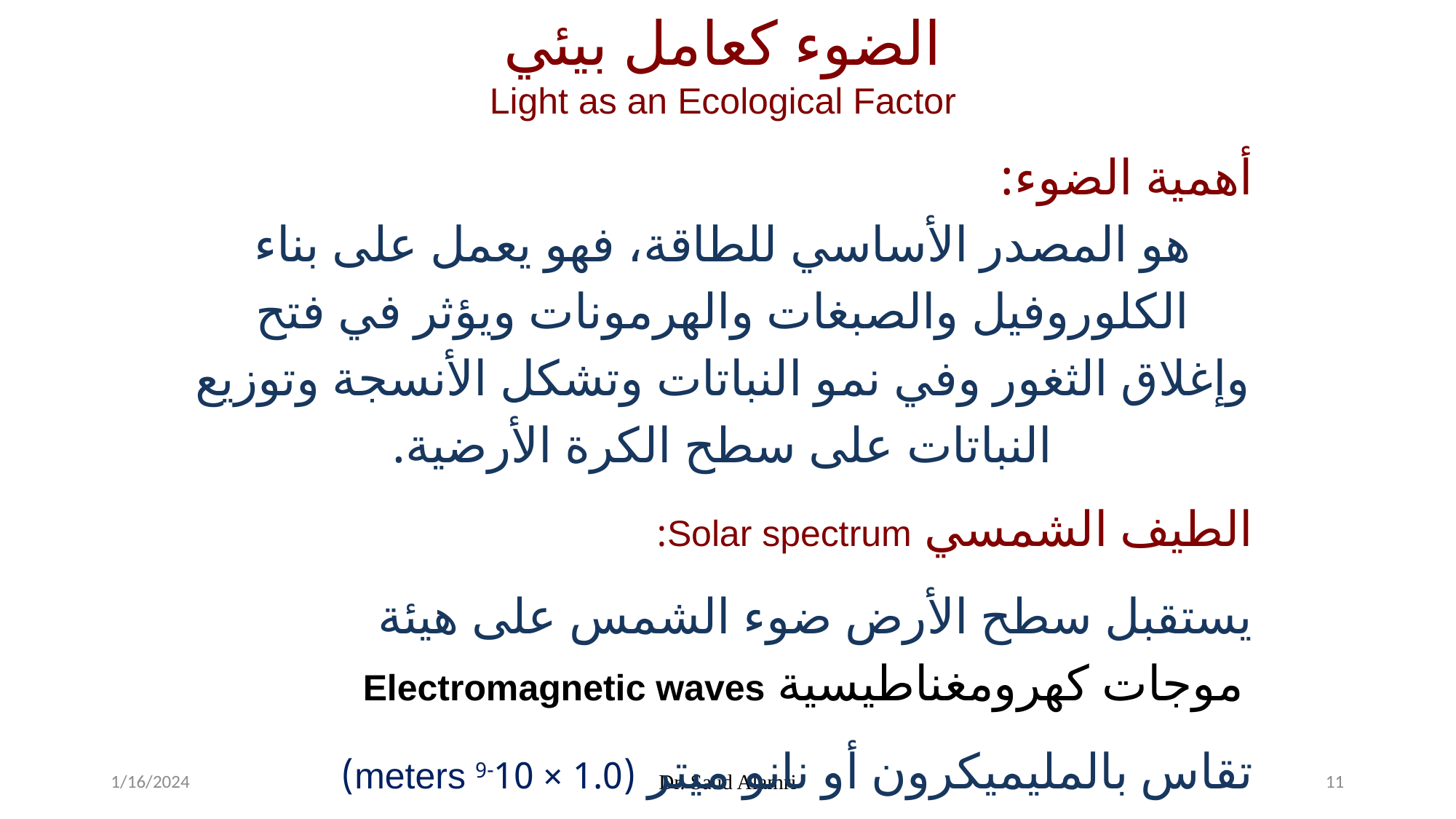

الضوء كعامل بيئي
Light as an Ecological Factor

أهمية الضوء:
هو المصدر الأساسي للطاقة، فهو يعمل على بناء الكلوروفيل والصبغات والهرمونات ويؤثر في فتح وإغلاق الثغور وفي نمو النباتات وتشكل الأنسجة وتوزيع النباتات على سطح الكرة الأرضية.

الطيف الشمسي Solar spectrum:

يستقبل سطح الأرض ضوء الشمس على هيئة
 موجات كهرومغناطيسية Electromagnetic waves

تقاس بالمليميكرون أو نانو ميتر (1.0 × 10-9 meters)
1/16/2024
Dr. Saud Alamri
11